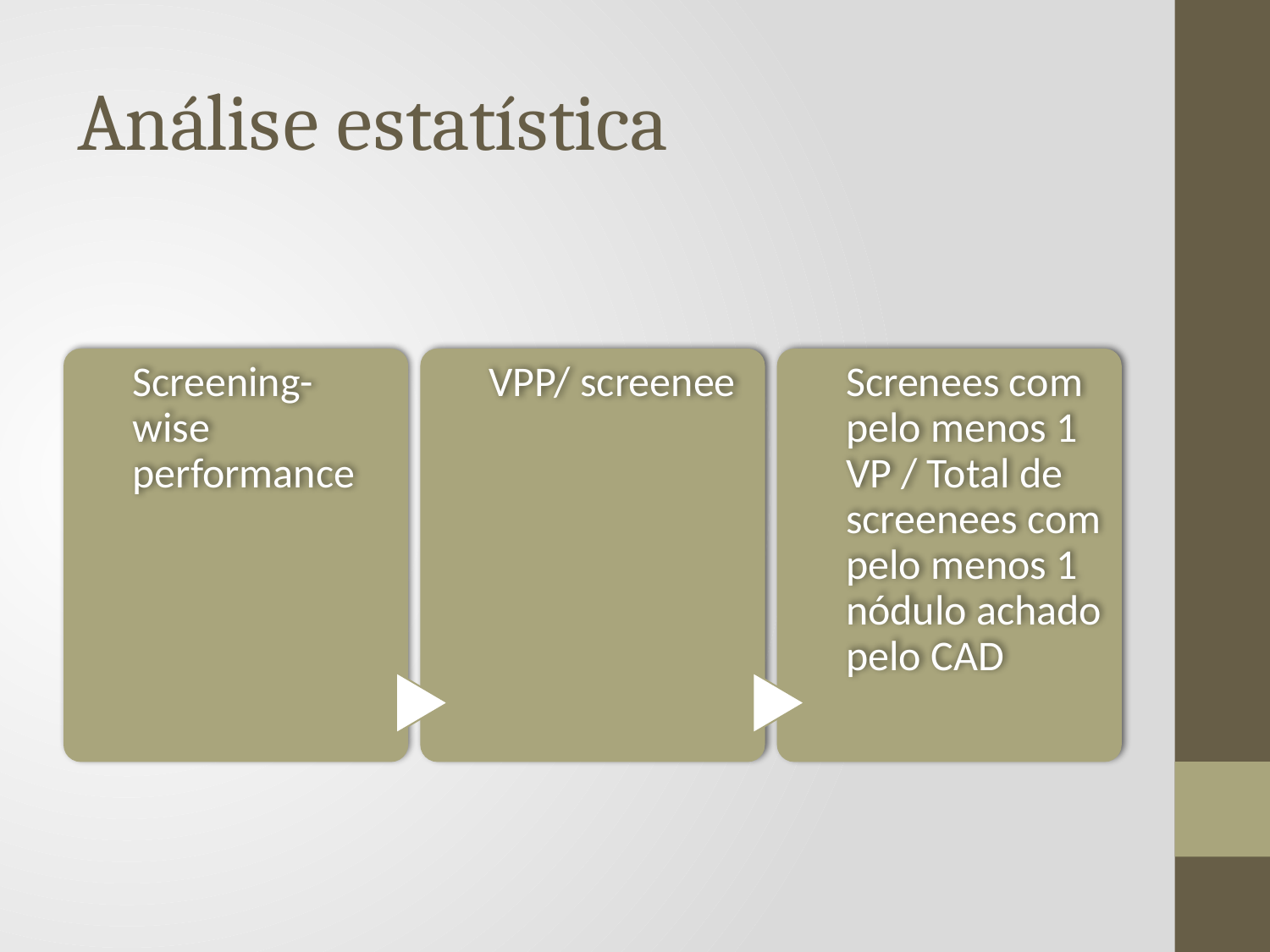

# Análise estatística

Screening- wise performance

VPP/ screenee

Screnees com pelo menos 1 VP / Total de screenees com pelo menos 1 nódulo achado pelo CAD